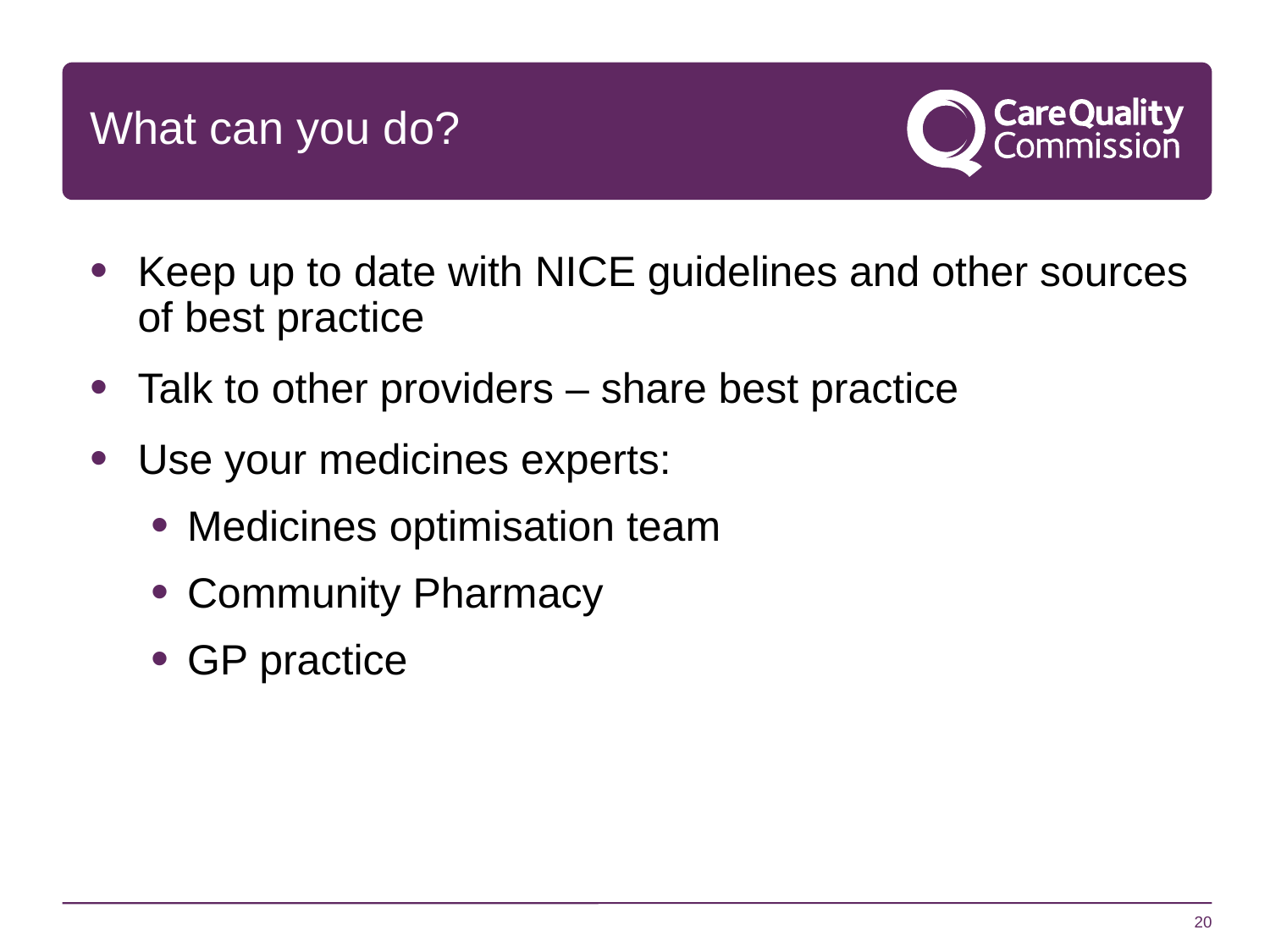

# What can you do?
Keep up to date with NICE guidelines and other sources of best practice
Talk to other providers – share best practice
Use your medicines experts:
Medicines optimisation team
Community Pharmacy
GP practice

20